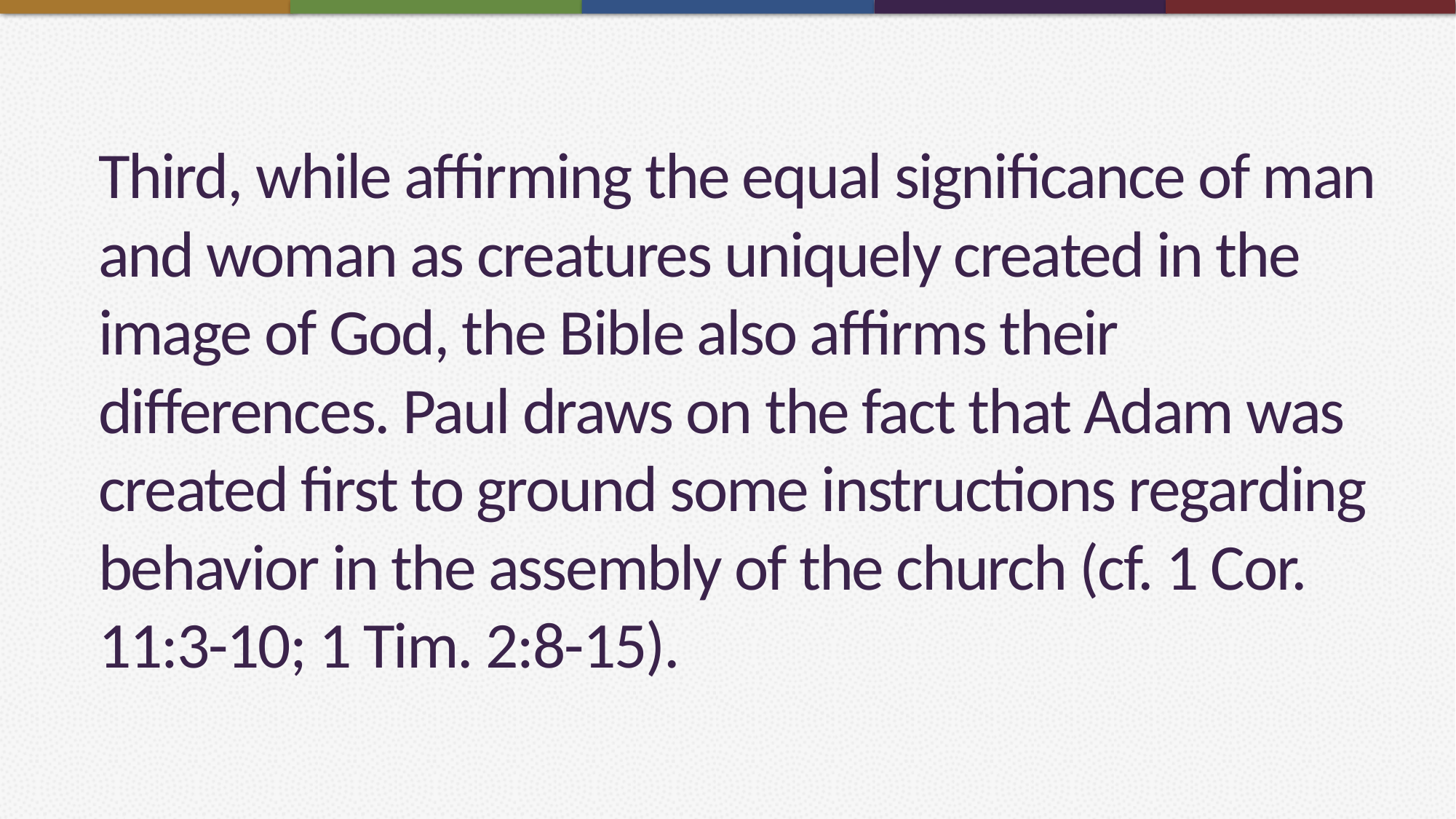

# Third, while affirming the equal significance of man and woman as creatures uniquely created in the image of God, the Bible also affirms their differences. Paul draws on the fact that Adam was created first to ground some instructions regarding behavior in the assembly of the church (cf. 1 Cor. 11:3-10; 1 Tim. 2:8-15).